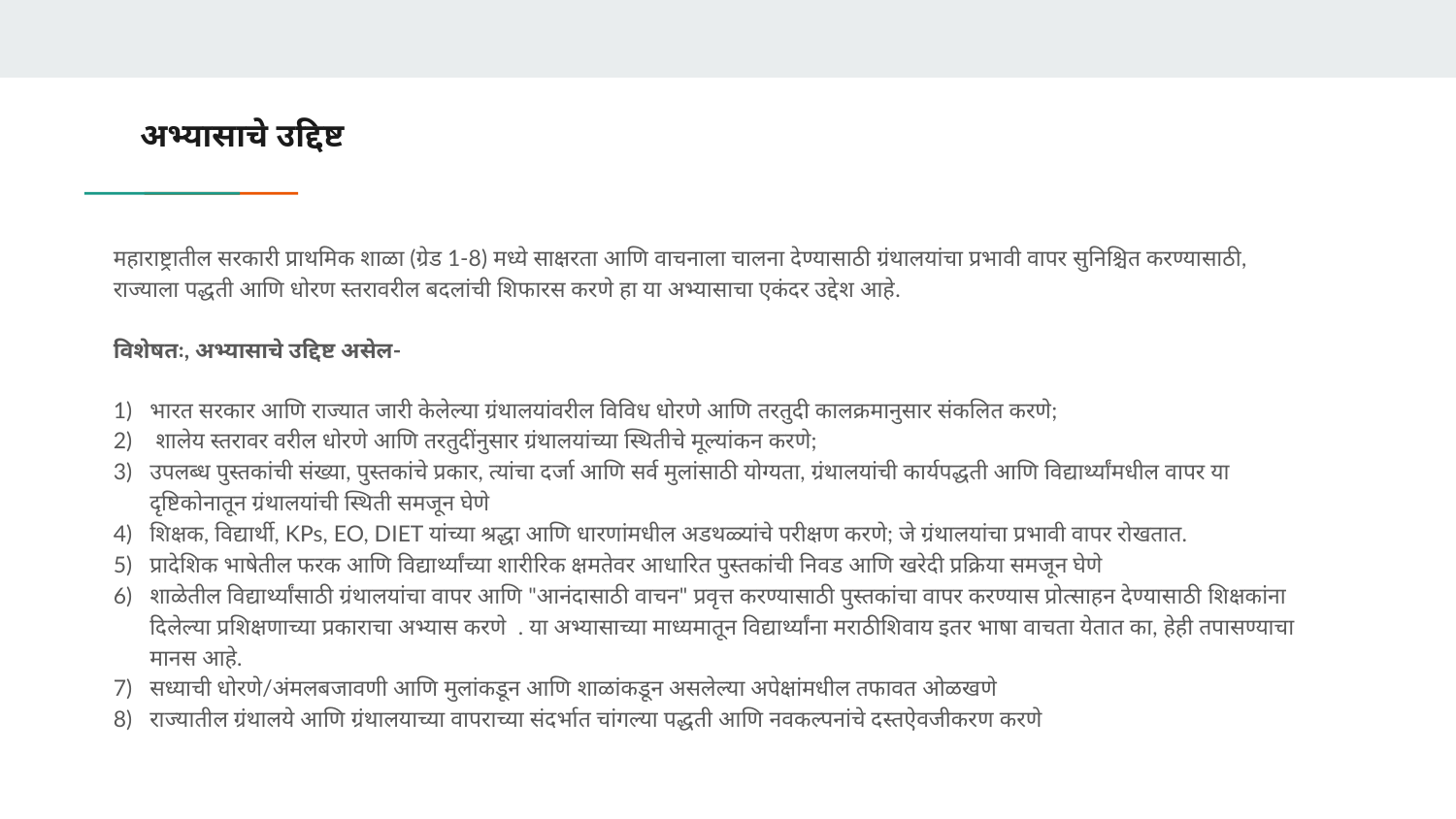

# अभ्यासाचे उद्दिष्ट
महाराष्ट्रातील सरकारी प्राथमिक शाळा (ग्रेड 1-8) मध्ये साक्षरता आणि वाचनाला चालना देण्यासाठी ग्रंथालयांचा प्रभावी वापर सुनिश्चित करण्यासाठी, राज्याला पद्धती आणि धोरण स्तरावरील बदलांची शिफारस करणे हा या अभ्यासाचा एकंदर उद्देश आहे.

विशेषतः, अभ्यासाचे उद्दिष्ट असेल-

भारत सरकार आणि राज्यात जारी केलेल्या ग्रंथालयांवरील विविध धोरणे आणि तरतुदी कालक्रमानुसार संकलित करणे;
 शालेय स्तरावर वरील धोरणे आणि तरतुदींनुसार ग्रंथालयांच्या स्थितीचे मूल्यांकन करणे;
उपलब्ध पुस्तकांची संख्या, पुस्तकांचे प्रकार, त्यांचा दर्जा आणि सर्व मुलांसाठी योग्यता, ग्रंथालयांची कार्यपद्धती आणि विद्यार्थ्यांमधील वापर या दृष्टिकोनातून ग्रंथालयांची स्थिती समजून घेणे
शिक्षक, विद्यार्थी, KPs, EO, DIET यांच्या श्रद्धा आणि धारणांमधील अडथळ्यांचे परीक्षण करणे; जे ग्रंथालयांचा प्रभावी वापर रोखतात.
प्रादेशिक भाषेतील फरक आणि विद्यार्थ्यांच्या शारीरिक क्षमतेवर आधारित पुस्तकांची निवड आणि खरेदी प्रक्रिया समजून घेणे
शाळेतील विद्यार्थ्यांसाठी ग्रंथालयांचा वापर आणि "आनंदासाठी वाचन" प्रवृत्त करण्यासाठी पुस्तकांचा वापर करण्यास प्रोत्साहन देण्यासाठी शिक्षकांना दिलेल्या प्रशिक्षणाच्या प्रकाराचा अभ्यास करणे  . या अभ्यासाच्या माध्यमातून विद्यार्थ्यांना मराठीशिवाय इतर भाषा वाचता येतात का, हेही तपासण्याचा मानस आहे.
सध्याची धोरणे/अंमलबजावणी आणि मुलांकडून आणि शाळांकडून असलेल्या अपेक्षांमधील तफावत ओळखणे
राज्यातील ग्रंथालये आणि ग्रंथालयाच्या वापराच्या संदर्भात चांगल्या पद्धती आणि नवकल्पनांचे दस्तऐवजीकरण करणे